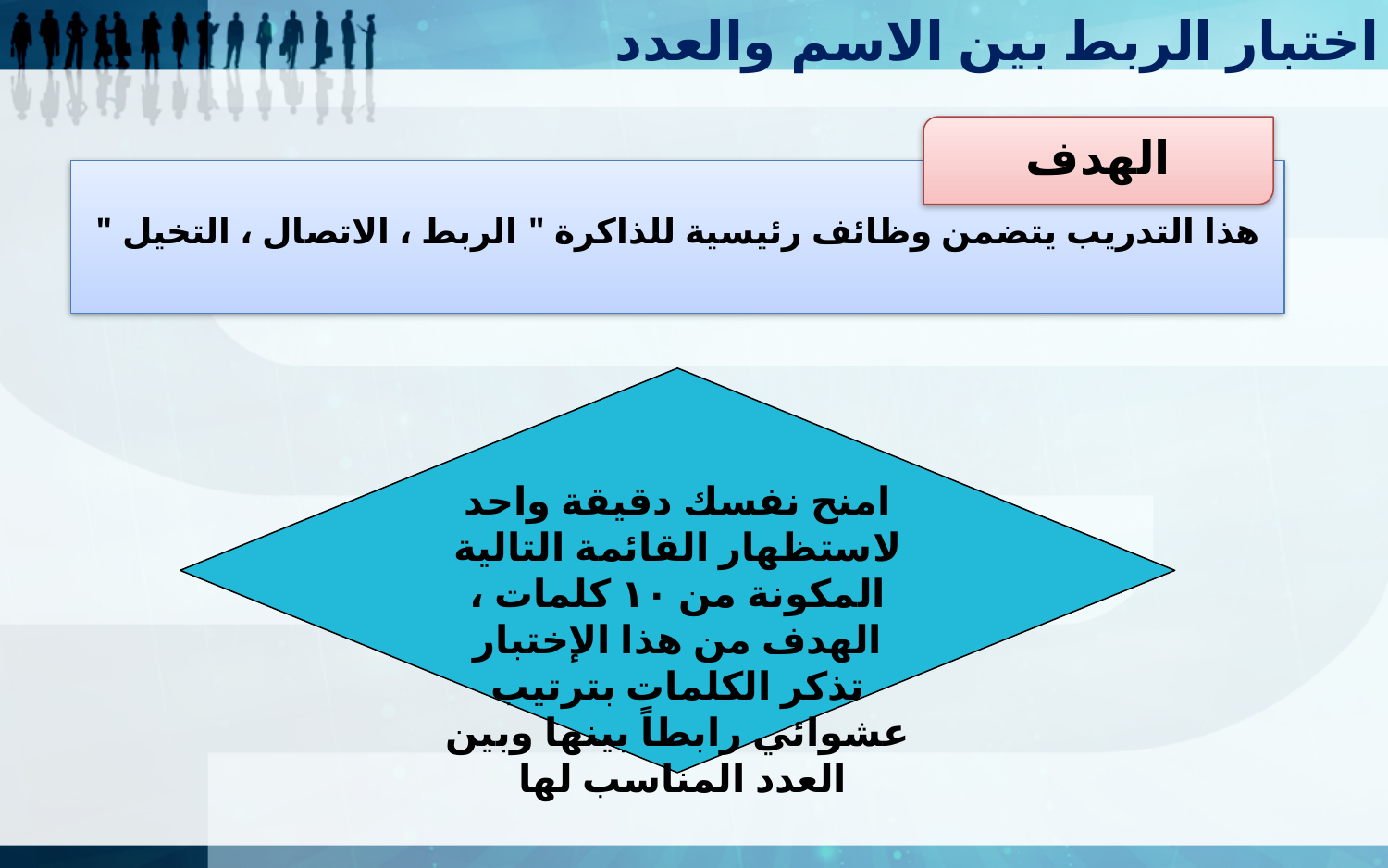

اختبار الربط بين الاسم والعدد
الهدف

هذا التدريب يتضمن وظائف رئيسية للذاكرة " الربط ، الاتصال ، التخيل "
امنح نفسك دقيقة واحد لاستظهار القائمة التالية المكونة من ١٠ كلمات ، الهدف من هذا الإختبار تذكر الكلمات بترتيب عشوائي رابطاً بينها وبين العدد المناسب لها